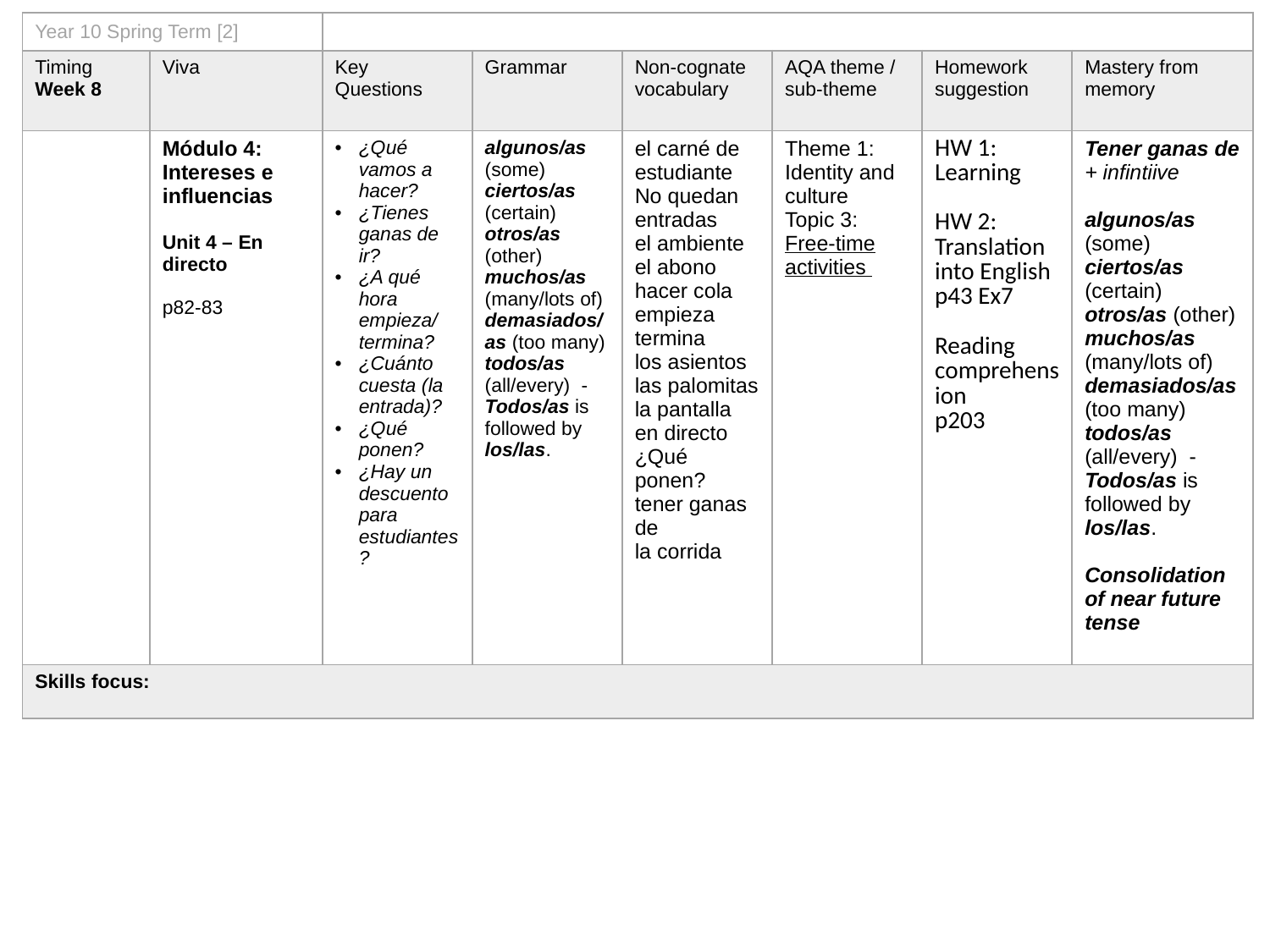

| Year 10 Spring Term [2] |  |  |  |  |  |  |  |
| --- | --- | --- | --- | --- | --- | --- | --- |
| Timing Week 8 | Viva | Key Questions | Grammar | Non-cognate vocabulary | AQA theme / sub-theme | Homework suggestion | Mastery from memory |
|  | Módulo 4: Intereses e influencias Unit 4 – En directo p82-83 | ¿Qué vamos a hacer? ¿Tienes ganas de ir? ¿A qué hora empieza/ termina? ¿Cuánto cuesta (la entrada)? ¿Qué ponen? ¿Hay un descuento para estudiantes? | algunos/as (some) ciertos/as (certain) otros/as (other) muchos/as (many/lots of) demasiados/as (too many) todos/as (all/every) - Todos/as is followed by los/las. | el carné de estudiante No quedan entradas el ambiente el abono hacer cola empieza termina los asientos las palomitas la pantalla en directo ¿Qué ponen? tener ganas de la corrida | Theme 1: Identity and culture Topic 3: Free-time activities | HW 1: Learning HW 2: Translation into English p43 Ex7 Reading comprehension p203 | Tener ganas de + infintiive algunos/as (some) ciertos/as (certain) otros/as (other) muchos/as (many/lots of) demasiados/as (too many) todos/as (all/every) - Todos/as is followed by los/las. Consolidation of near future tense |
| Skills focus: |  |  |  |  |  |  |  |